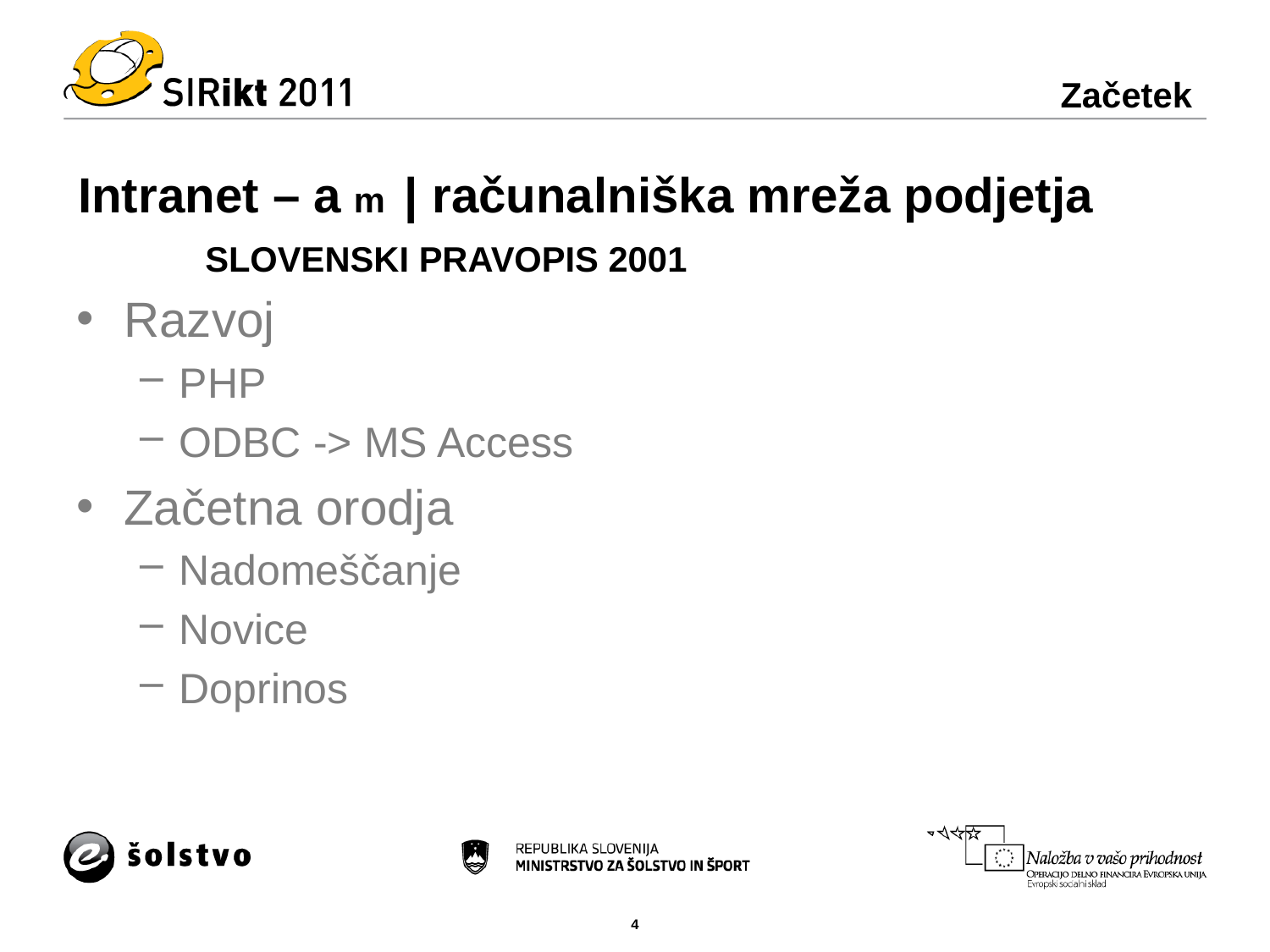

Začetek
# Intranet – a m  | računalniška mreža podjetja SLOVENSKI PRAVOPIS 2001
Razvoj
PHP
ODBC -> MS Access
Začetna orodja
Nadomeščanje
Novice
Doprinos

4